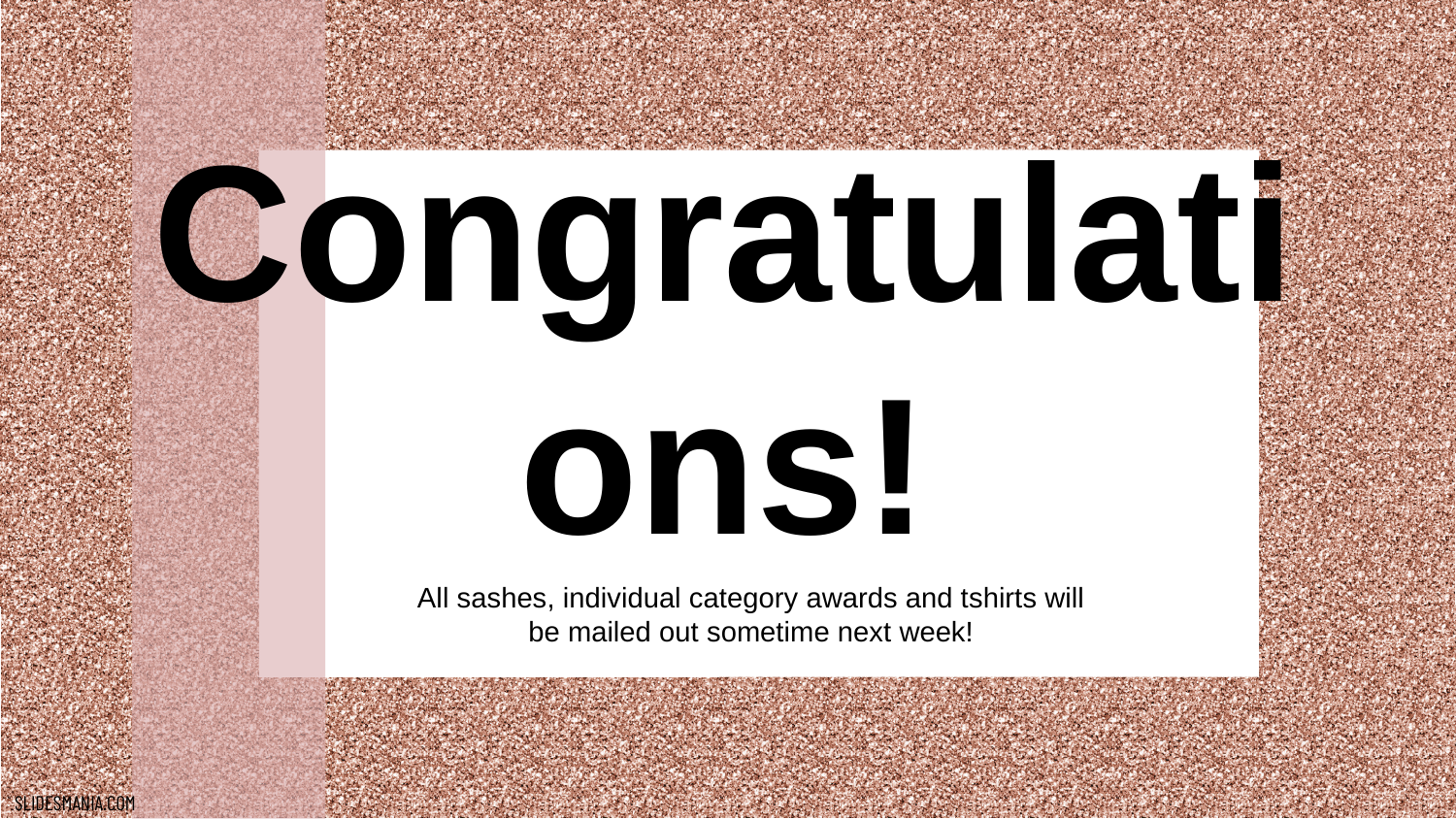

# Congratulations!
All sashes, individual category awards and tshirts will be mailed out sometime next week!